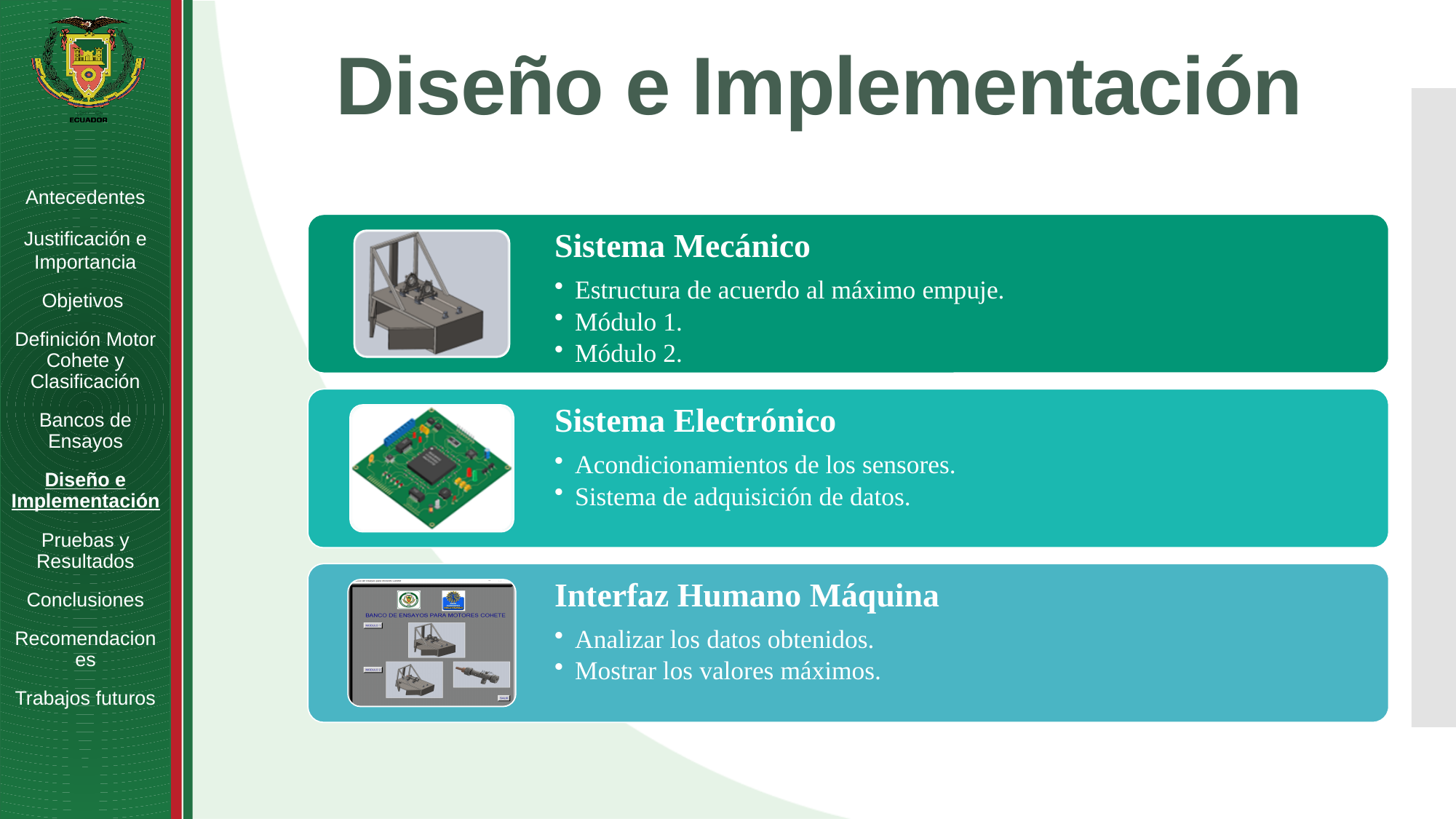

# Diseño e Implementación
Antecedentes
Justificación e Importancia
Objetivos
Definición Motor Cohete y Clasificación
Bancos de Ensayos
Diseño e Implementación
Pruebas y Resultados
Conclusiones
Recomendaciones
Trabajos futuros

Sistema Mecánico
Estructura de acuerdo al máximo empuje.
Módulo 1.
Módulo 2.
Sistema Electrónico
Acondicionamientos de los sensores.
Sistema de adquisición de datos.
Interfaz Humano Máquina
Analizar los datos obtenidos.
Mostrar los valores máximos.